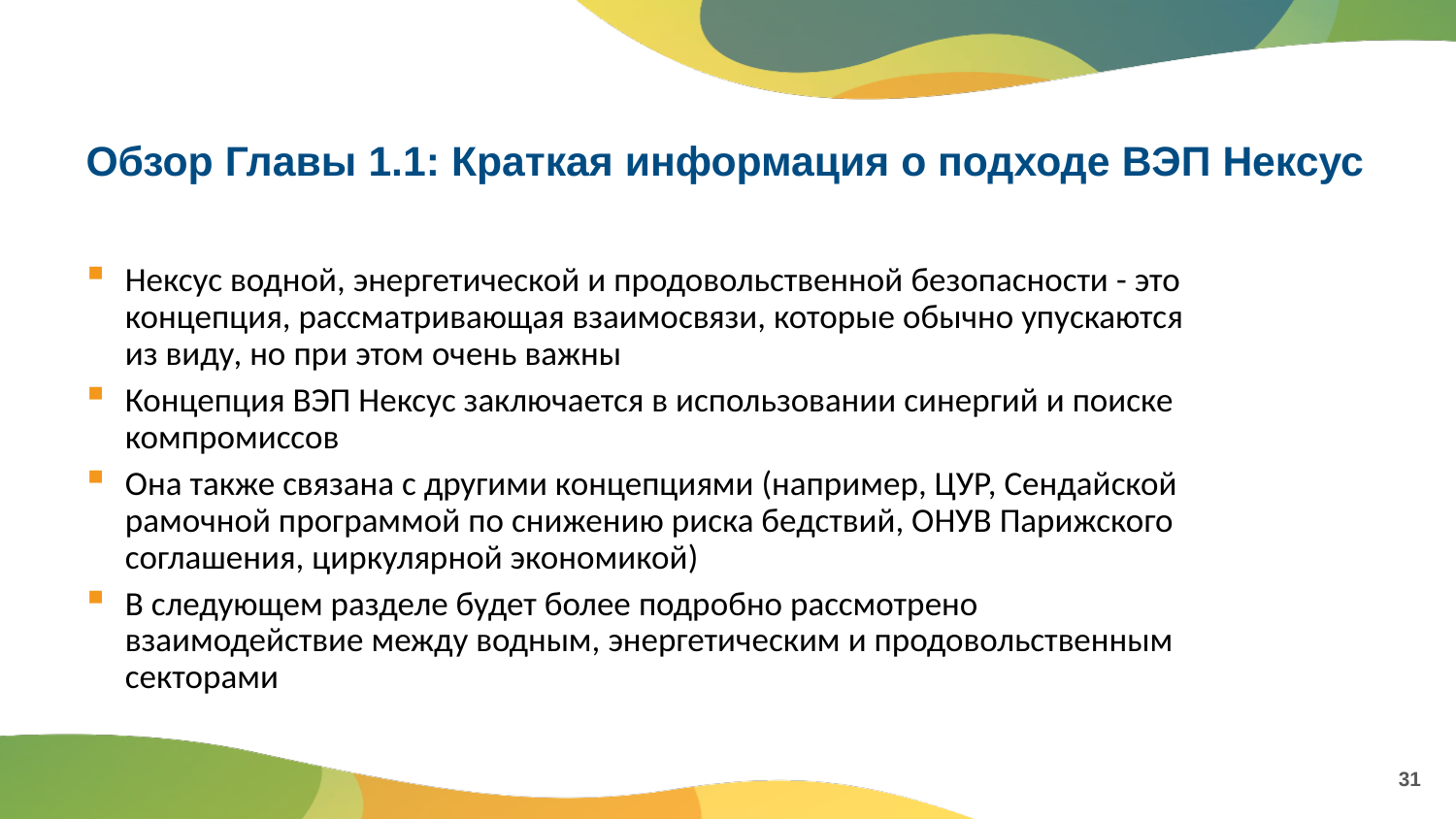

# Обзор Главы 1.1: Краткая информация о подходе ВЭП Нексус
Нексус водной, энергетической и продовольственной безопасности - это концепция, рассматривающая взаимосвязи, которые обычно упускаются из виду, но при этом очень важны
Концепция ВЭП Нексус заключается в использовании синергий и поиске компромиссов
Она также связана с другими концепциями (например, ЦУР, Сендайской рамочной программой по снижению риска бедствий, ОНУВ Парижского соглашения, циркулярной экономикой)
В следующем разделе будет более подробно рассмотрено взаимодействие между водным, энергетическим и продовольственным секторами

31